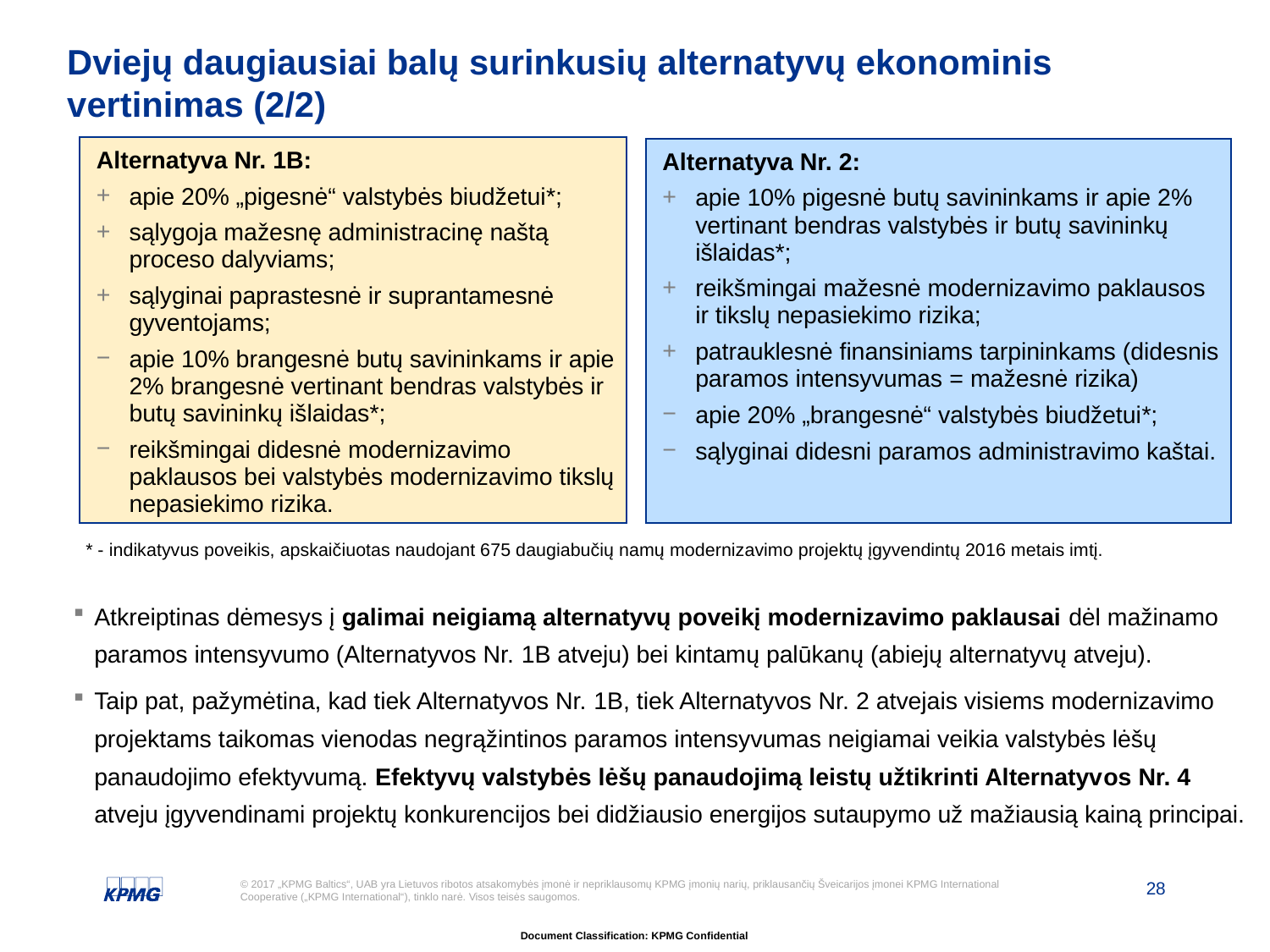

# Dviejų daugiausiai balų surinkusių alternatyvų ekonominis vertinimas (2/2)
Alternatyva Nr. 1B:
apie 20% „pigesnė“ valstybės biudžetui*;
sąlygoja mažesnę administracinę naštą proceso dalyviams;
sąlyginai paprastesnė ir suprantamesnė gyventojams;
apie 10% brangesnė butų savininkams ir apie 2% brangesnė vertinant bendras valstybės ir butų savininkų išlaidas*;
reikšmingai didesnė modernizavimo paklausos bei valstybės modernizavimo tikslų nepasiekimo rizika.
Alternatyva Nr. 2:
apie 10% pigesnė butų savininkams ir apie 2% vertinant bendras valstybės ir butų savininkų išlaidas*;
reikšmingai mažesnė modernizavimo paklausos ir tikslų nepasiekimo rizika;
patrauklesnė finansiniams tarpininkams (didesnis paramos intensyvumas = mažesnė rizika)
apie 20% „brangesnė“ valstybės biudžetui*;
sąlyginai didesni paramos administravimo kaštai.
* - indikatyvus poveikis, apskaičiuotas naudojant 675 daugiabučių namų modernizavimo projektų įgyvendintų 2016 metais imtį.
Atkreiptinas dėmesys į galimai neigiamą alternatyvų poveikį modernizavimo paklausai dėl mažinamo paramos intensyvumo (Alternatyvos Nr. 1B atveju) bei kintamų palūkanų (abiejų alternatyvų atveju).
Taip pat, pažymėtina, kad tiek Alternatyvos Nr. 1B, tiek Alternatyvos Nr. 2 atvejais visiems modernizavimo projektams taikomas vienodas negrąžintinos paramos intensyvumas neigiamai veikia valstybės lėšų panaudojimo efektyvumą. Efektyvų valstybės lėšų panaudojimą leistų užtikrinti Alternatyvos Nr. 4 atveju įgyvendinami projektų konkurencijos bei didžiausio energijos sutaupymo už mažiausią kainą principai.